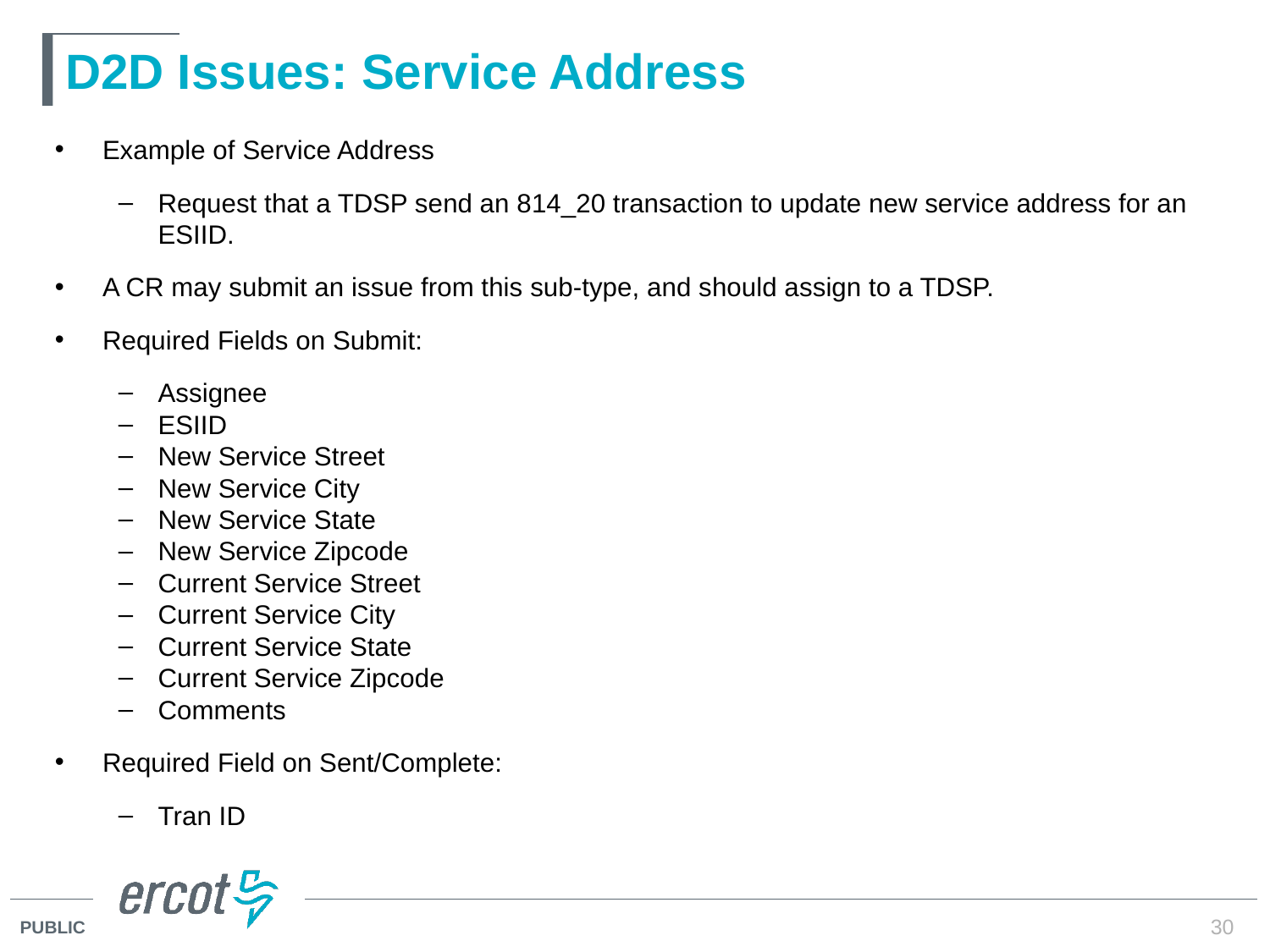

# D2D Issues: Service Address
Example of Service Address
Request that a TDSP send an 814_20 transaction to update new service address for an ESIID.
A CR may submit an issue from this sub-type, and should assign to a TDSP.
Required Fields on Submit:
Assignee
ESIID
New Service Street
New Service City
New Service State
New Service Zipcode
Current Service Street
Current Service City
Current Service State
Current Service Zipcode
Comments
Required Field on Sent/Complete:
Tran ID
30